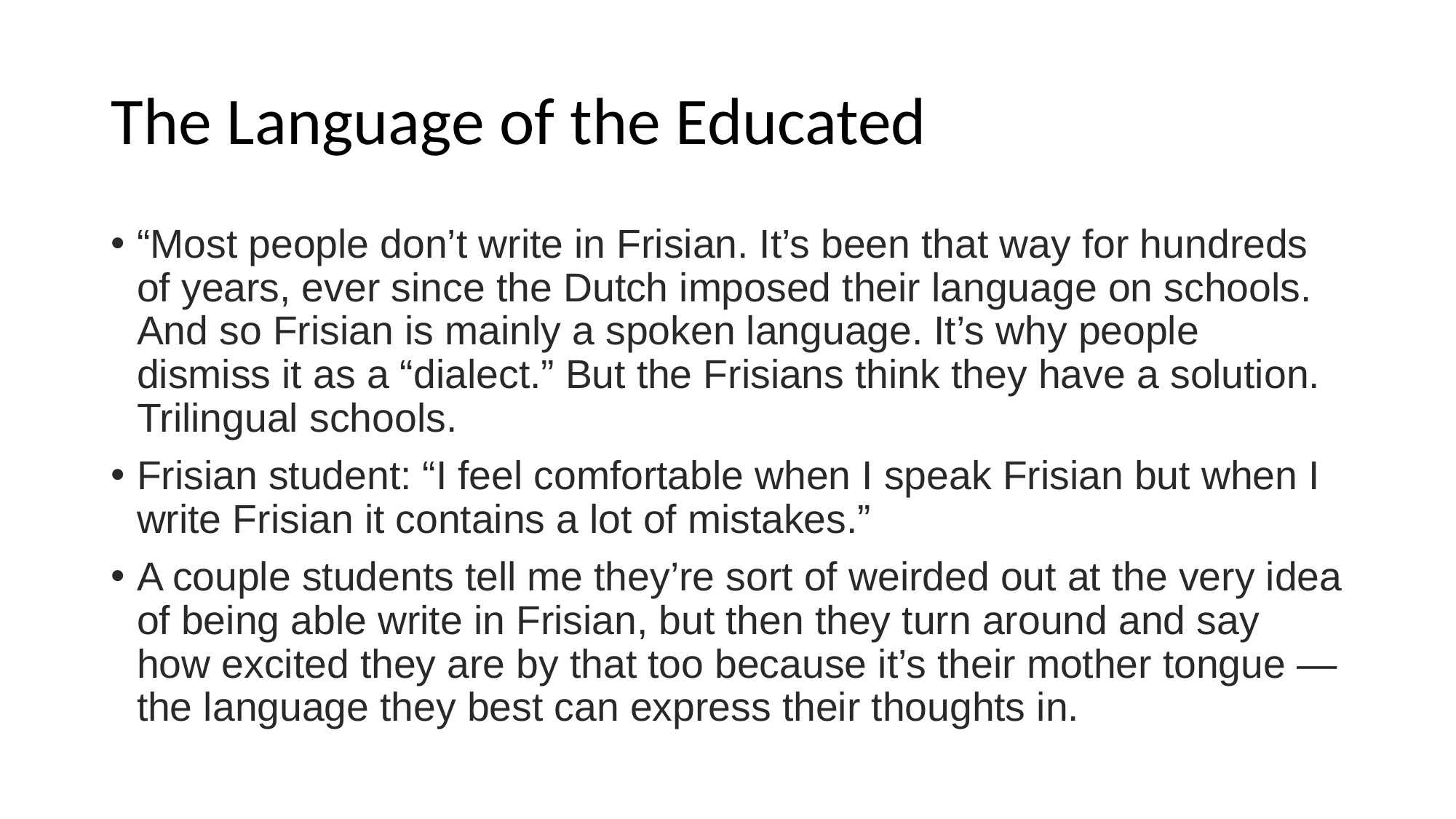

# The Language of the Educated
“Most people don’t write in Frisian. It’s been that way for hundreds of years, ever since the Dutch imposed their language on schools. And so Frisian is mainly a spoken language. It’s why people dismiss it as a “dialect.” But the Frisians think they have a solution. Trilingual schools.
Frisian student: “I feel comfortable when I speak Frisian but when I write Frisian it contains a lot of mistakes.”
A couple students tell me they’re sort of weirded out at the very idea of being able write in Frisian, but then they turn around and say how excited they are by that too because it’s their mother tongue — the language they best can express their thoughts in.